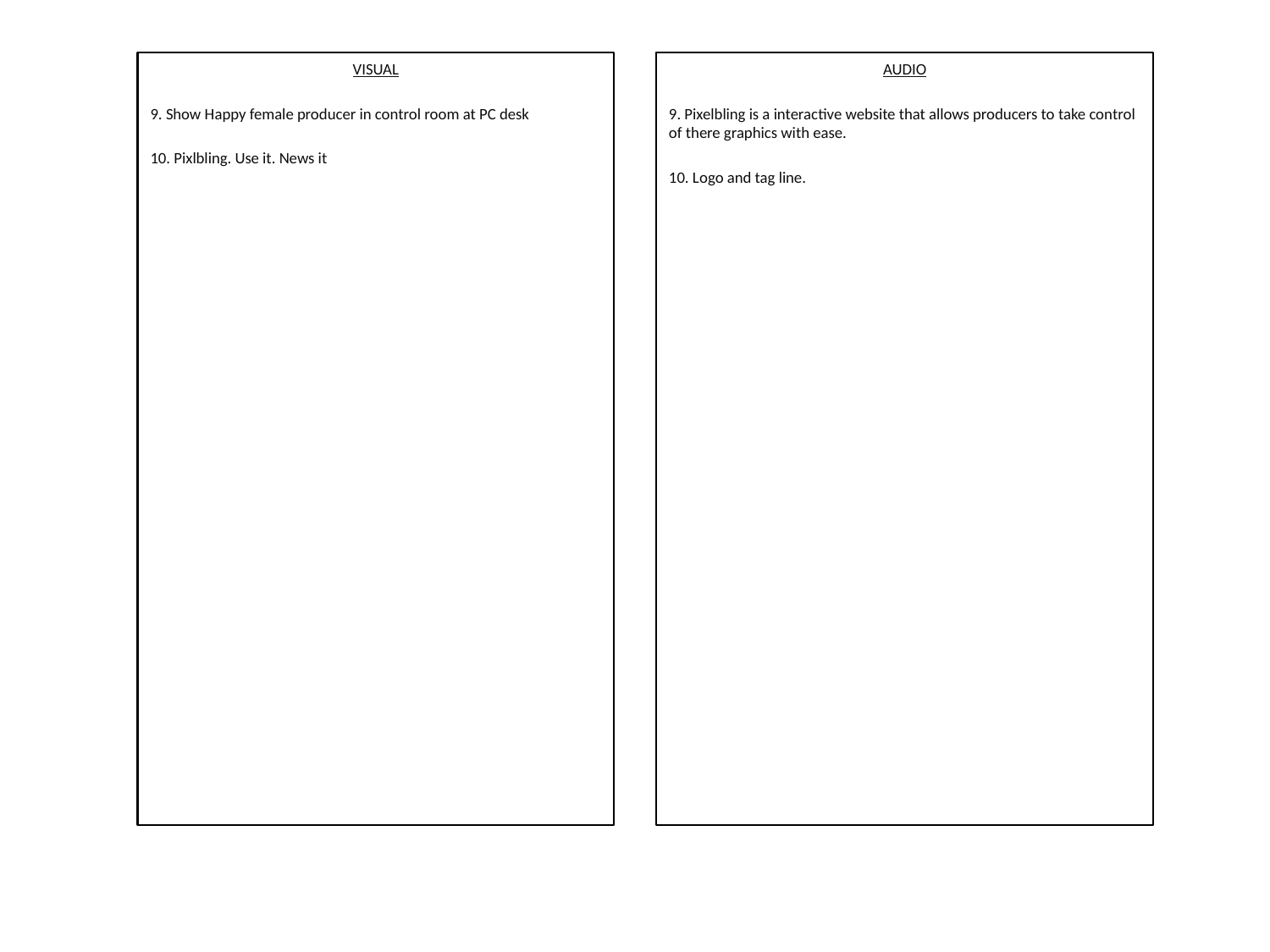

VISUAL

9. Show Happy female producer in control room at PC desk

10. Pixlbling. Use it. News it

AUDIO

9. Pixelbling is a interactive website that allows producers to take control of there graphics with ease.

10. Logo and tag line.